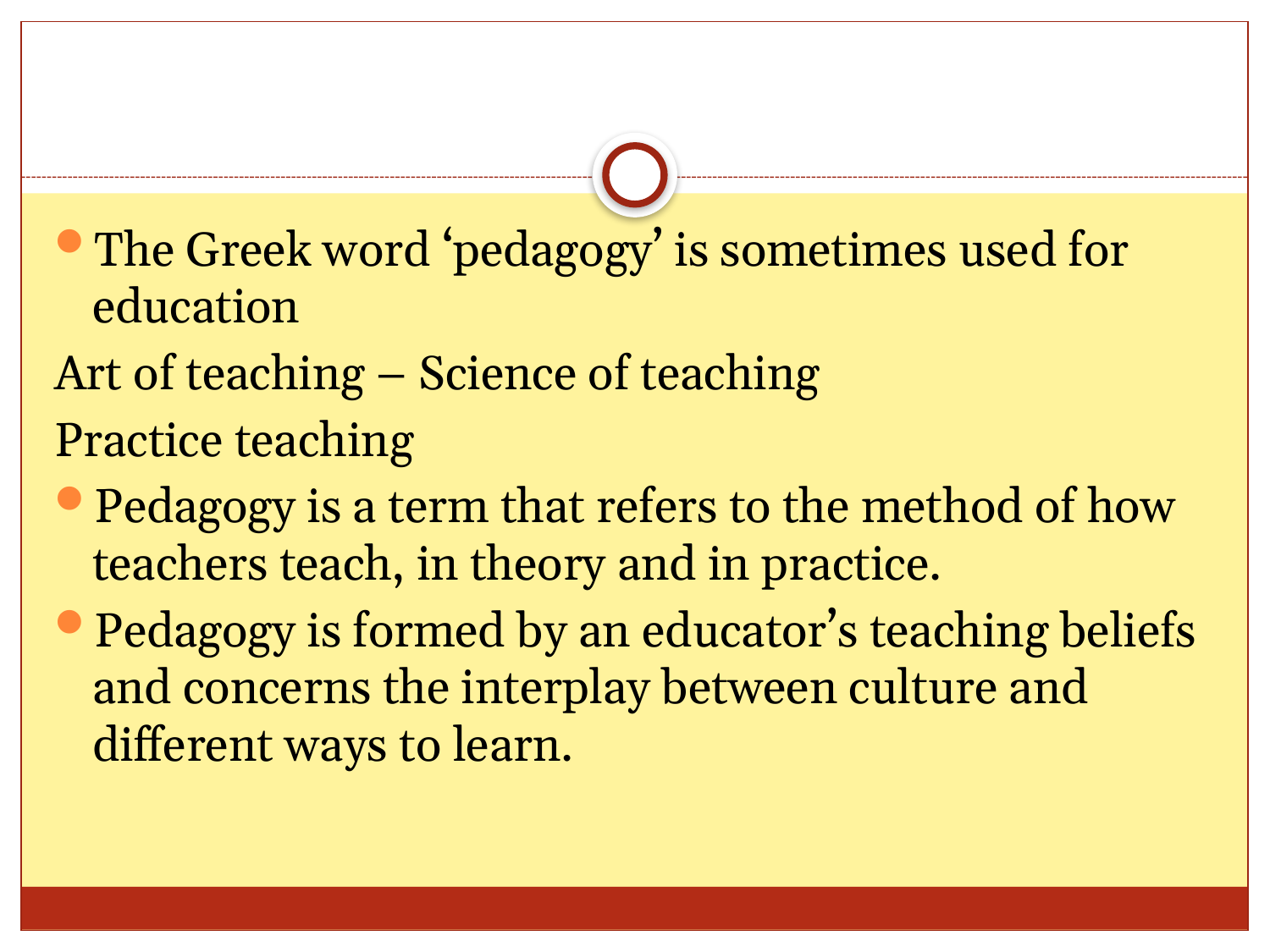

#
The Greek word ‘pedagogy’ is sometimes used for education
Art of teaching – Science of teaching
Practice teaching
Pedagogy is a term that refers to the method of how teachers teach, in theory and in practice.
Pedagogy is formed by an educator’s teaching beliefs and concerns the interplay between culture and different ways to learn.